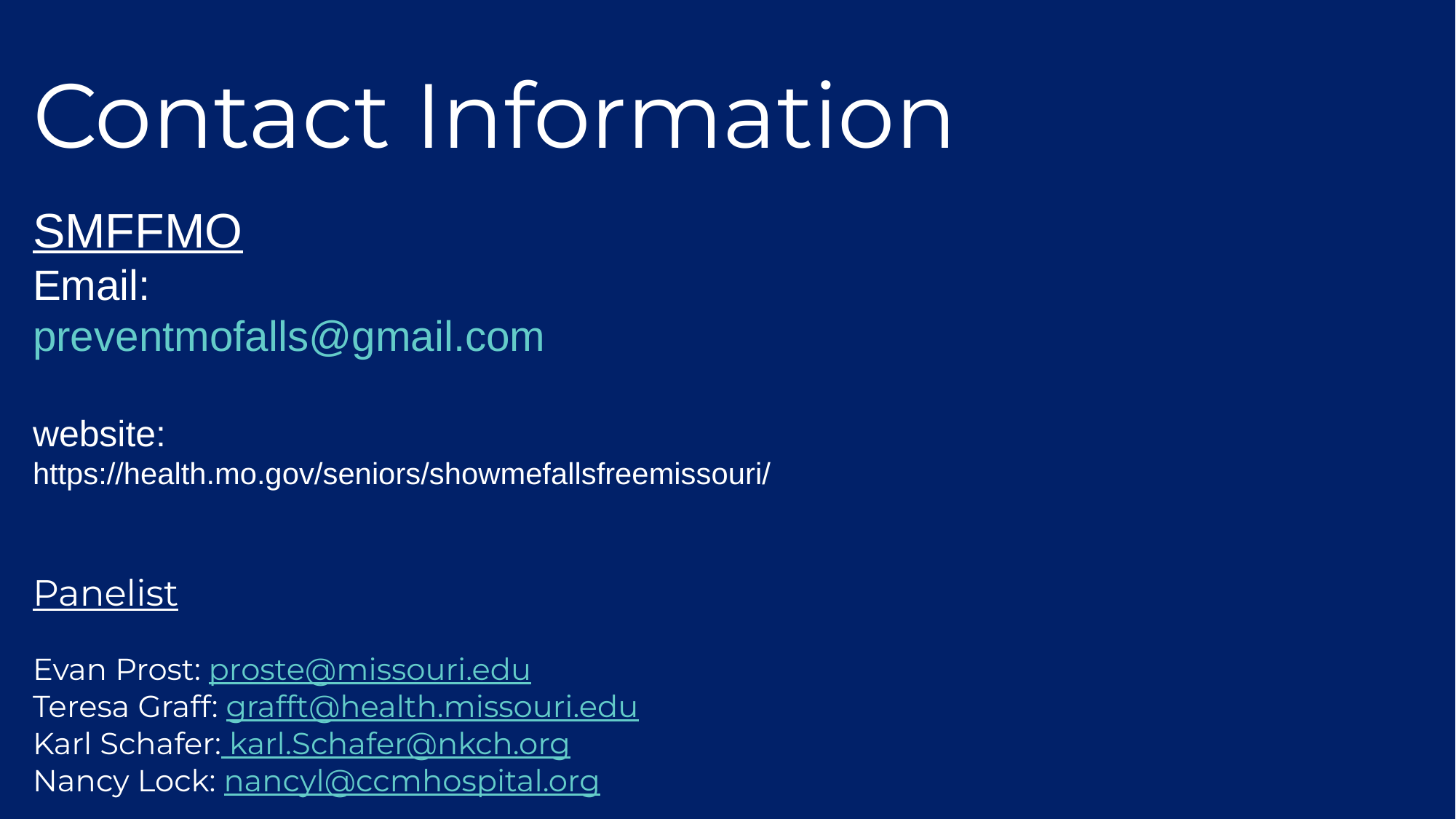

Contact Information

SMFFMO
Email:
preventmofalls@gmail.com

website:
https://health.mo.gov/seniors/showmefallsfreemissouri/
Panelist

Evan Prost: proste@missouri.edu
Teresa Graff: grafft@health.missouri.edu
Karl Schafer: karl.Schafer@nkch.org
Nancy Lock: nancyl@ccmhospital.org